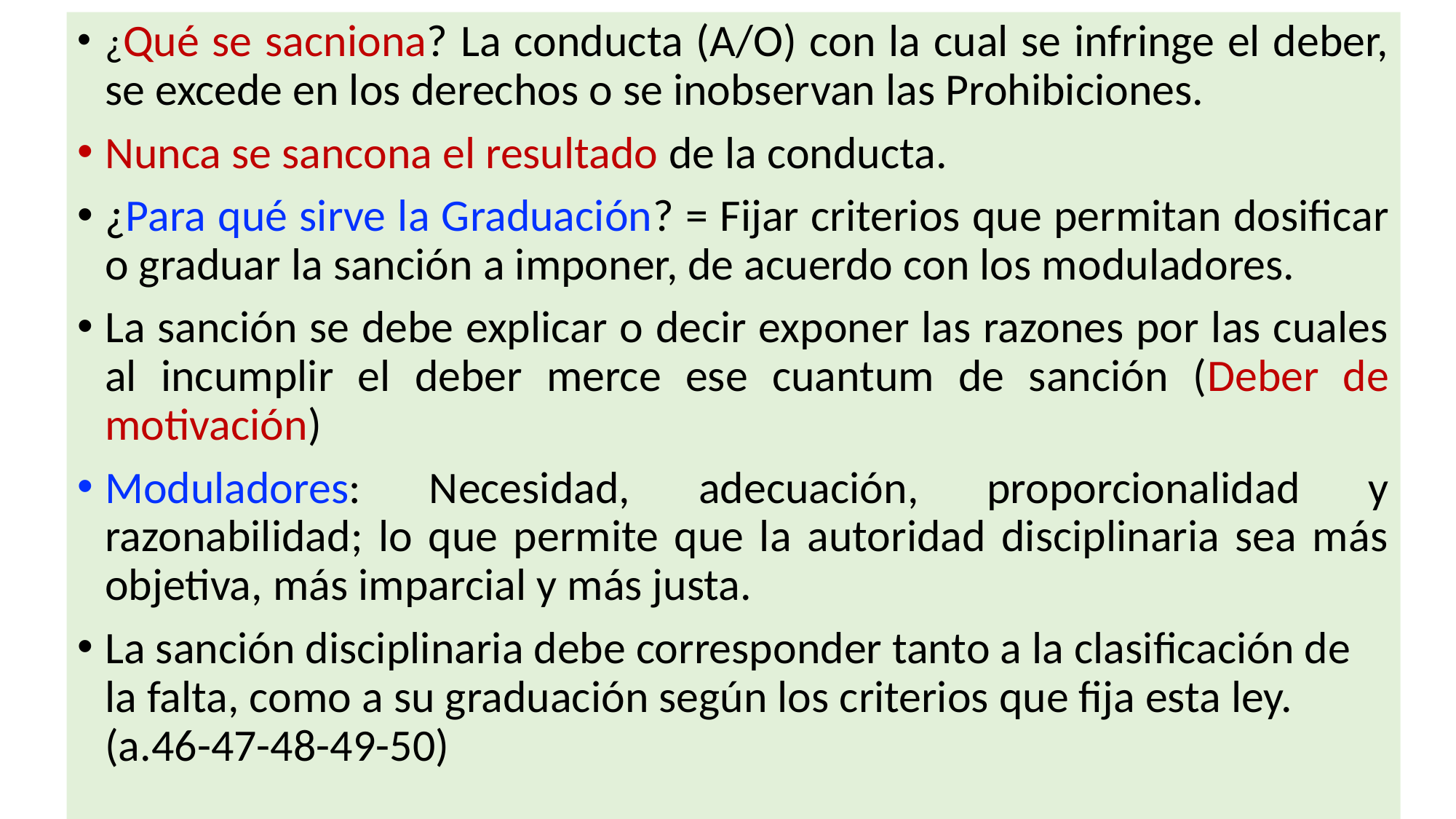

¿Qué se sacniona? La conducta (A/O) con la cual se infringe el deber, se excede en los derechos o se inobservan las Prohibiciones.
Nunca se sancona el resultado de la conducta.
¿Para qué sirve la Graduación? = Fijar criterios que permitan dosificar o graduar la sanción a imponer, de acuerdo con los moduladores.
La sanción se debe explicar o decir exponer las razones por las cuales al incumplir el deber merce ese cuantum de sanción (Deber de motivación)
Moduladores: Necesidad, adecuación, proporcionalidad y razonabilidad; lo que permite que la autoridad disciplinaria sea más objetiva, más imparcial y más justa.
La sanción disciplinaria debe corresponder tanto a la clasificación de la falta, como a su graduación según los criterios que fija esta ley. (a.46-47-48-49-50)

#